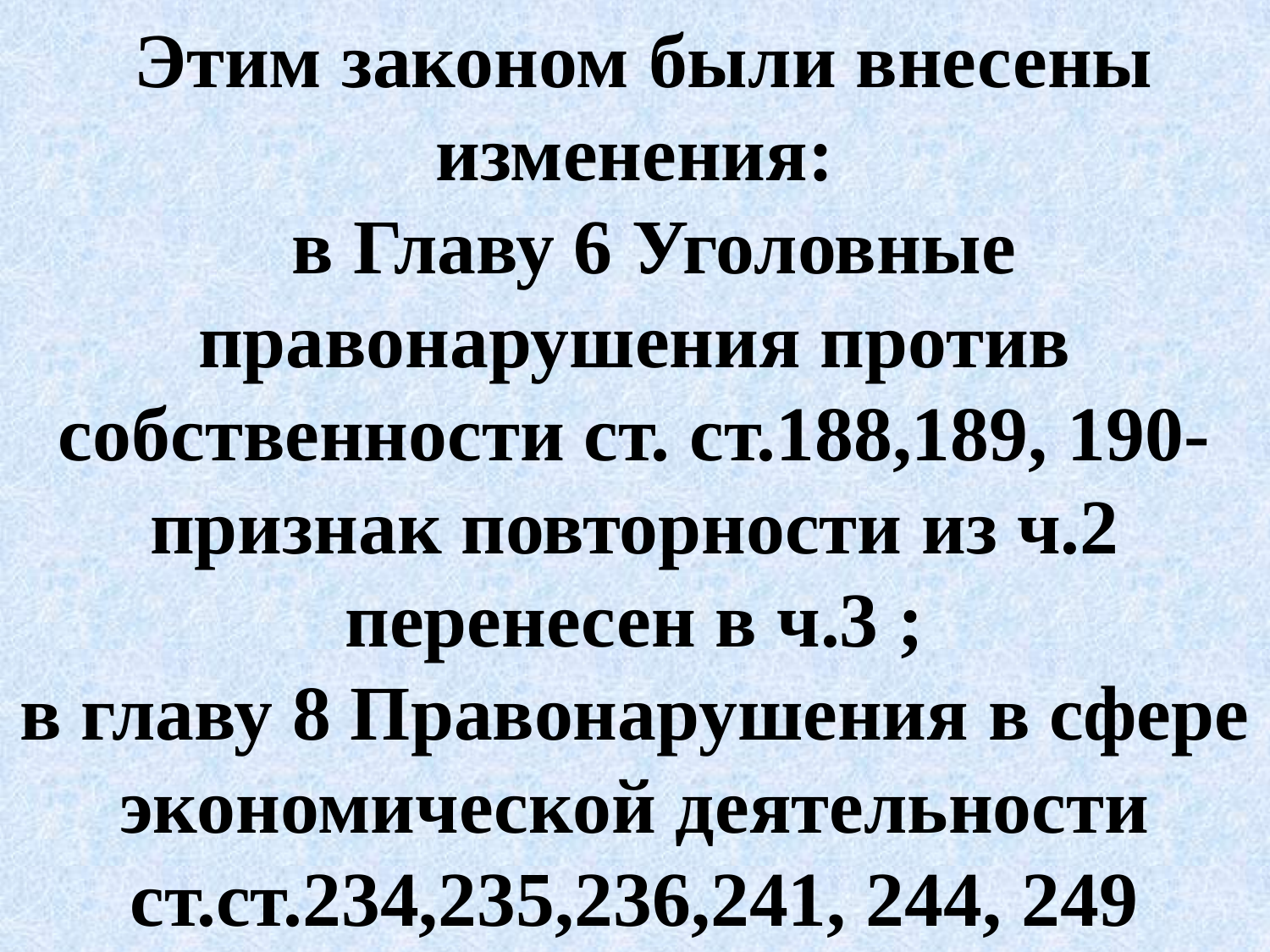

# Этим законом были внесены изменения: в Главу 6 Уголовные правонарушения против собственности ст. ст.188,189, 190- признак повторности из ч.2 перенесен в ч.3 ; в главу 8 Правонарушения в сфере экономической деятельности ст.ст.234,235,236,241, 244, 249